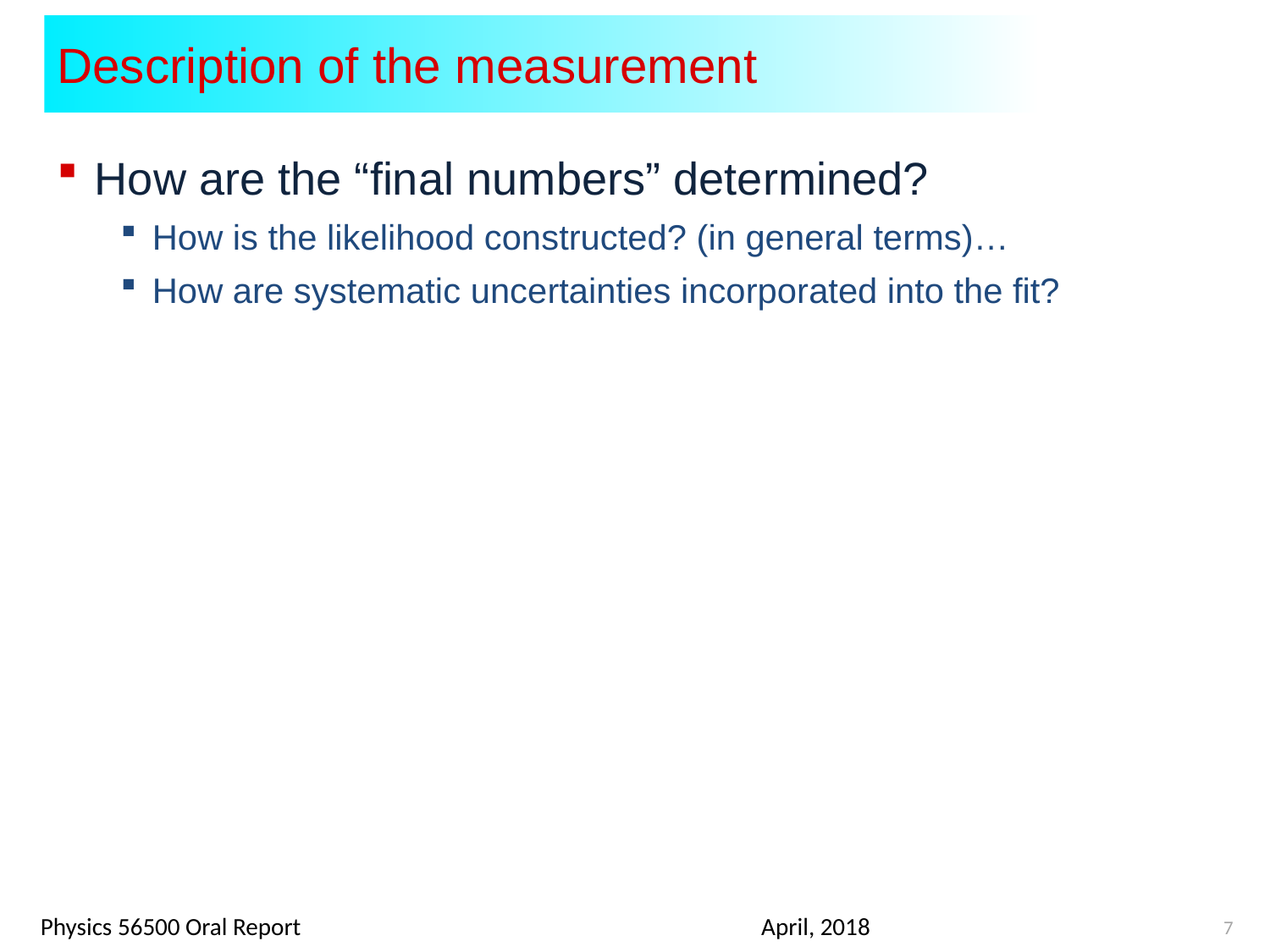

# Description of the measurement
How are the “final numbers” determined?
How is the likelihood constructed? (in general terms)…
How are systematic uncertainties incorporated into the fit?
7
April, 2018
Physics 56500 Oral Report